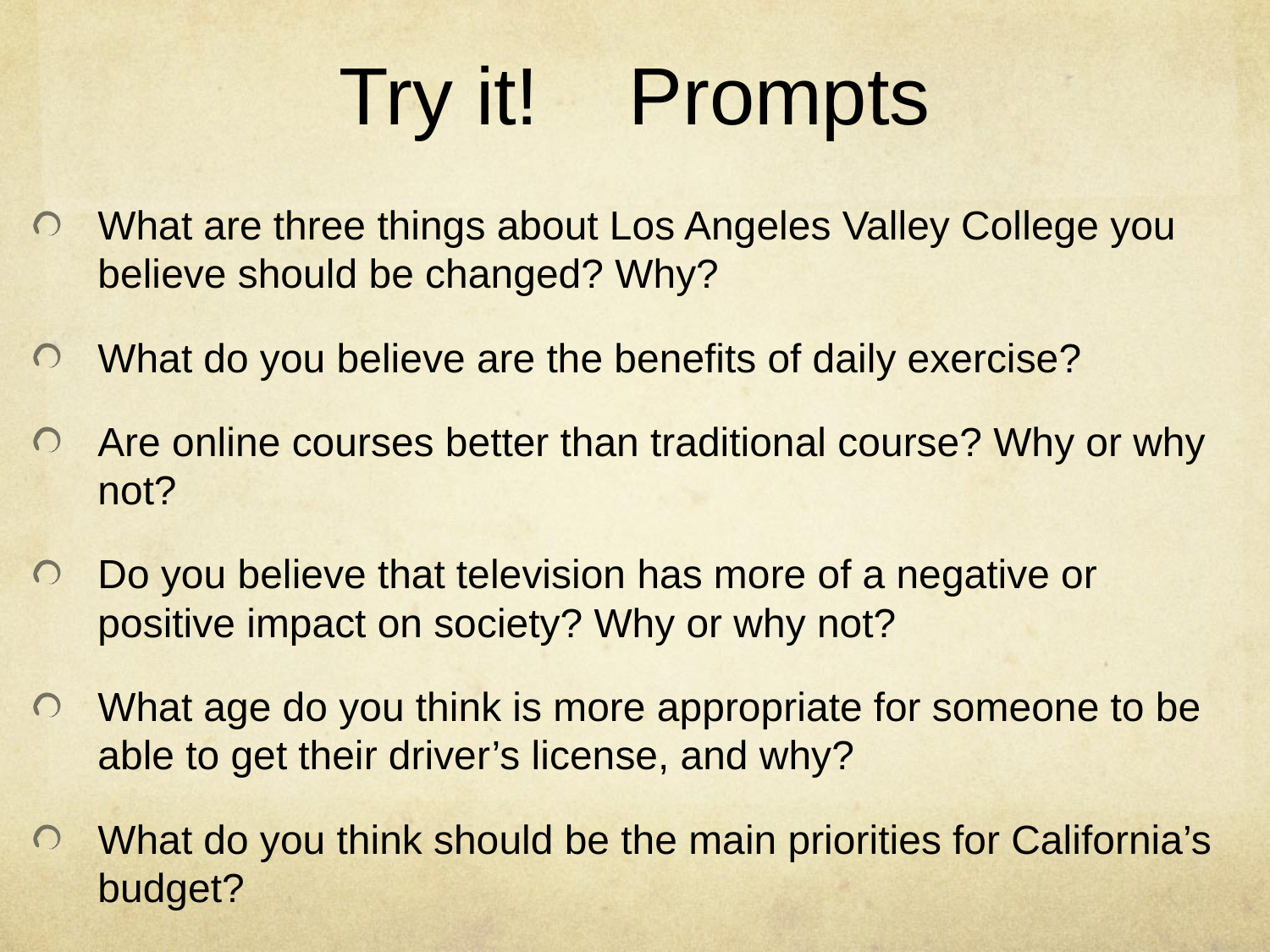

# Try it!    Prompts
What are three things about Los Angeles Valley College you believe should be changed? Why?
What do you believe are the benefits of daily exercise?
Are online courses better than traditional course? Why or why not?
Do you believe that television has more of a negative or positive impact on society? Why or why not?
What age do you think is more appropriate for someone to be able to get their driver’s license, and why?
What do you think should be the main priorities for California’s budget?